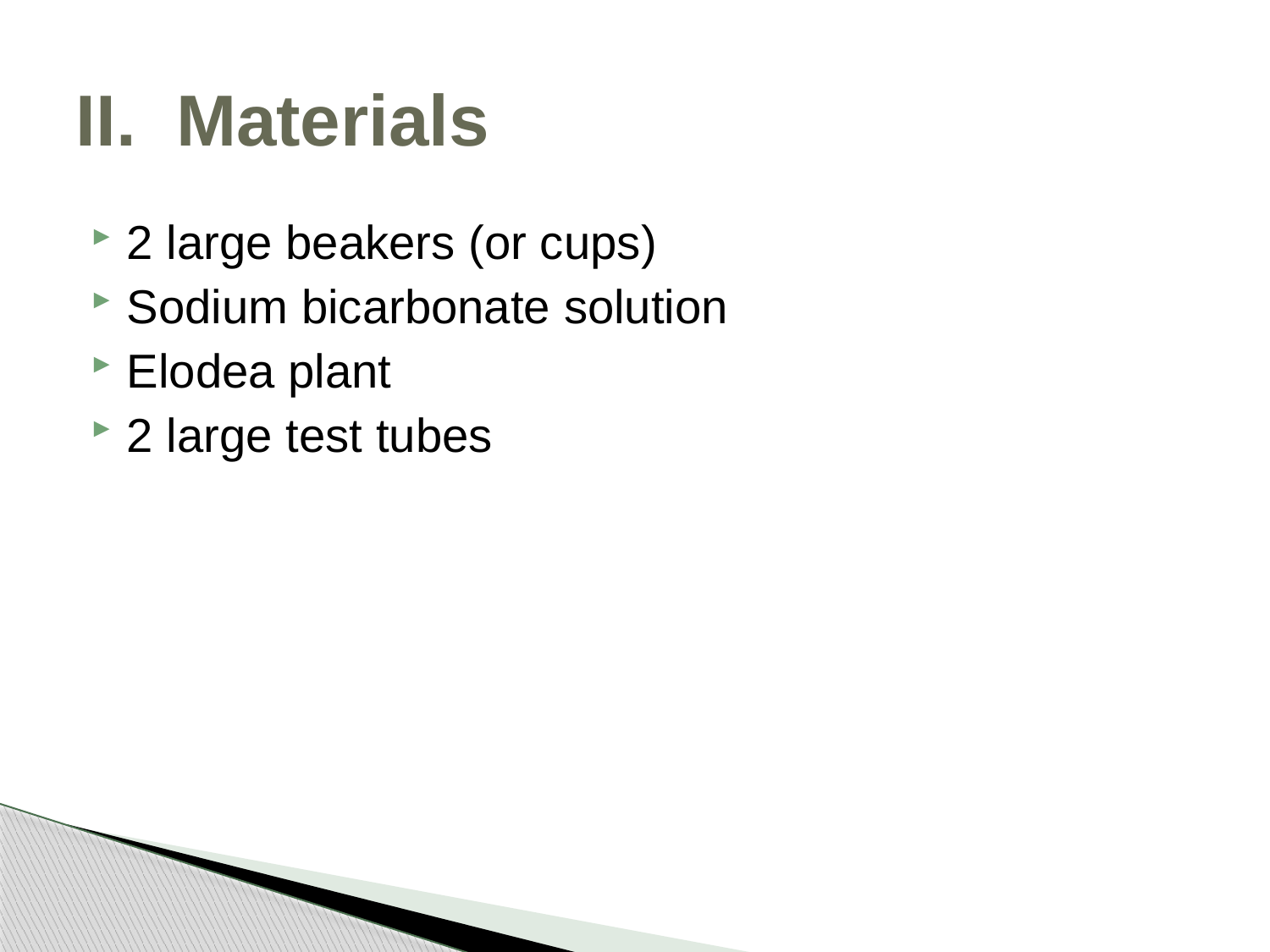

# II.  Materials
2 large beakers (or cups)
Sodium bicarbonate solution
Elodea plant
2 large test tubes